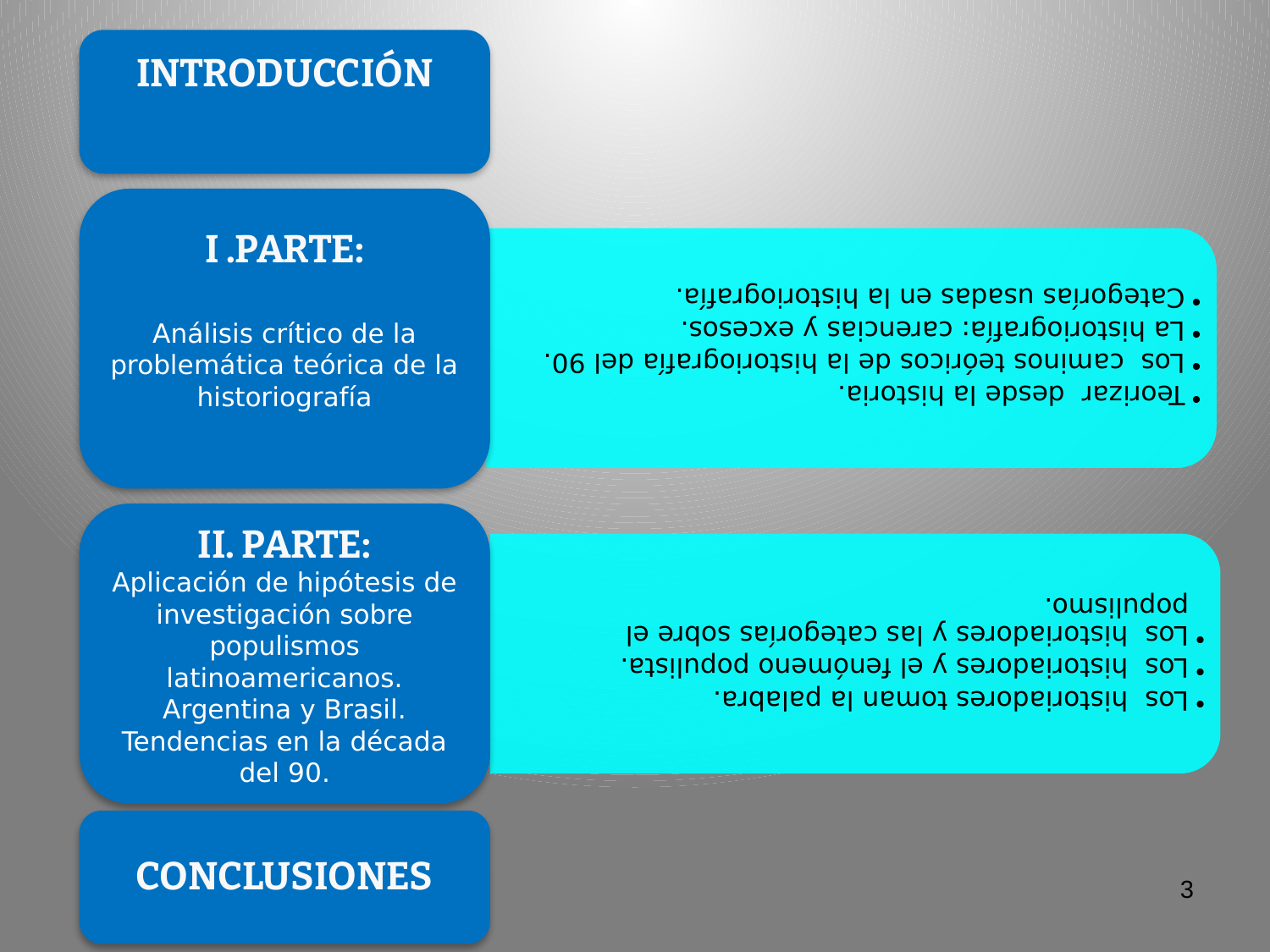

INTRODUCCIÓN

Teorizar  desde la historia.
Los  caminos teóricos de la historiografía del 90.
La historiografía: carencias y excesos.
Categorías usadas en la historiografía.

I .PARTE:

Análisis crítico de la problemática teórica de la historiografía

Los  historiadores toman la palabra.
Los  historiadores y el fenómeno populista.
Los  historiadores y las categorías sobre el populismo.
II. PARTE:
Aplicación de hipótesis de investigación sobre populismos latinoamericanos. Argentina y Brasil. Tendencias en la década del 90.
CONCLUSIONES
3